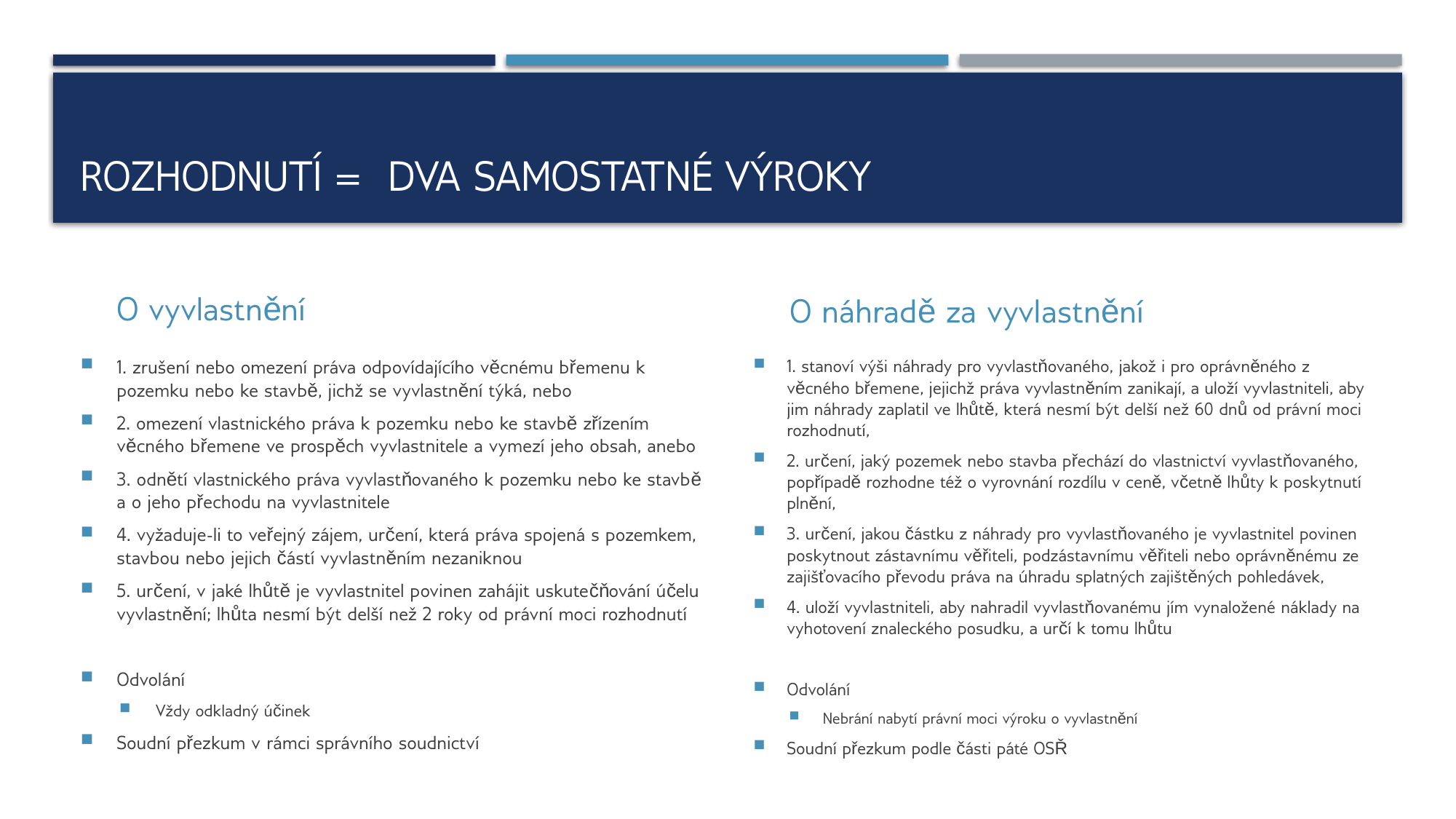

# Rozhodnutí =  dva samostatné výroky
O vyvlastnění
O náhradě za vyvlastnění
1. zrušení nebo omezení práva odpovídajícího věcnému břemenu k pozemku nebo ke stavbě, jichž se vyvlastnění týká, nebo
2. omezení vlastnického práva k pozemku nebo ke stavbě zřízením věcného břemene ve prospěch vyvlastnitele a vymezí jeho obsah, anebo
3. odnětí vlastnického práva vyvlastňovaného k pozemku nebo ke stavbě a o jeho přechodu na vyvlastnitele
4. vyžaduje-li to veřejný zájem, určení, která práva spojená s pozemkem, stavbou nebo jejich částí vyvlastněním nezaniknou
5. určení, v jaké lhůtě je vyvlastnitel povinen zahájit uskutečňování účelu vyvlastnění; lhůta nesmí být delší než 2 roky od právní moci rozhodnutí

Odvolání
Vždy odkladný účinek
Soudní přezkum v rámci správního soudnictví
1. stanoví výši náhrady pro vyvlastňovaného, jakož i pro oprávněného z věcného břemene, jejichž práva vyvlastněním zanikají, a uloží vyvlastniteli, aby jim náhrady zaplatil ve lhůtě, která nesmí být delší než 60 dnů od právní moci rozhodnutí,
2. určení, jaký pozemek nebo stavba přechází do vlastnictví vyvlastňovaného, popřípadě rozhodne též o vyrovnání rozdílu v ceně, včetně lhůty k poskytnutí plnění,
3. určení, jakou částku z náhrady pro vyvlastňovaného je vyvlastnitel povinen poskytnout zástavnímu věřiteli, podzástavnímu věřiteli nebo oprávněnému ze zajišťovacího převodu práva na úhradu splatných zajištěných pohledávek,
4. uloží vyvlastniteli, aby nahradil vyvlastňovanému jím vynaložené náklady na vyhotovení znaleckého posudku, a určí k tomu lhůtu

Odvolání
Nebrání nabytí právní moci výroku o vyvlastnění
Soudní přezkum podle části páté OSŘ